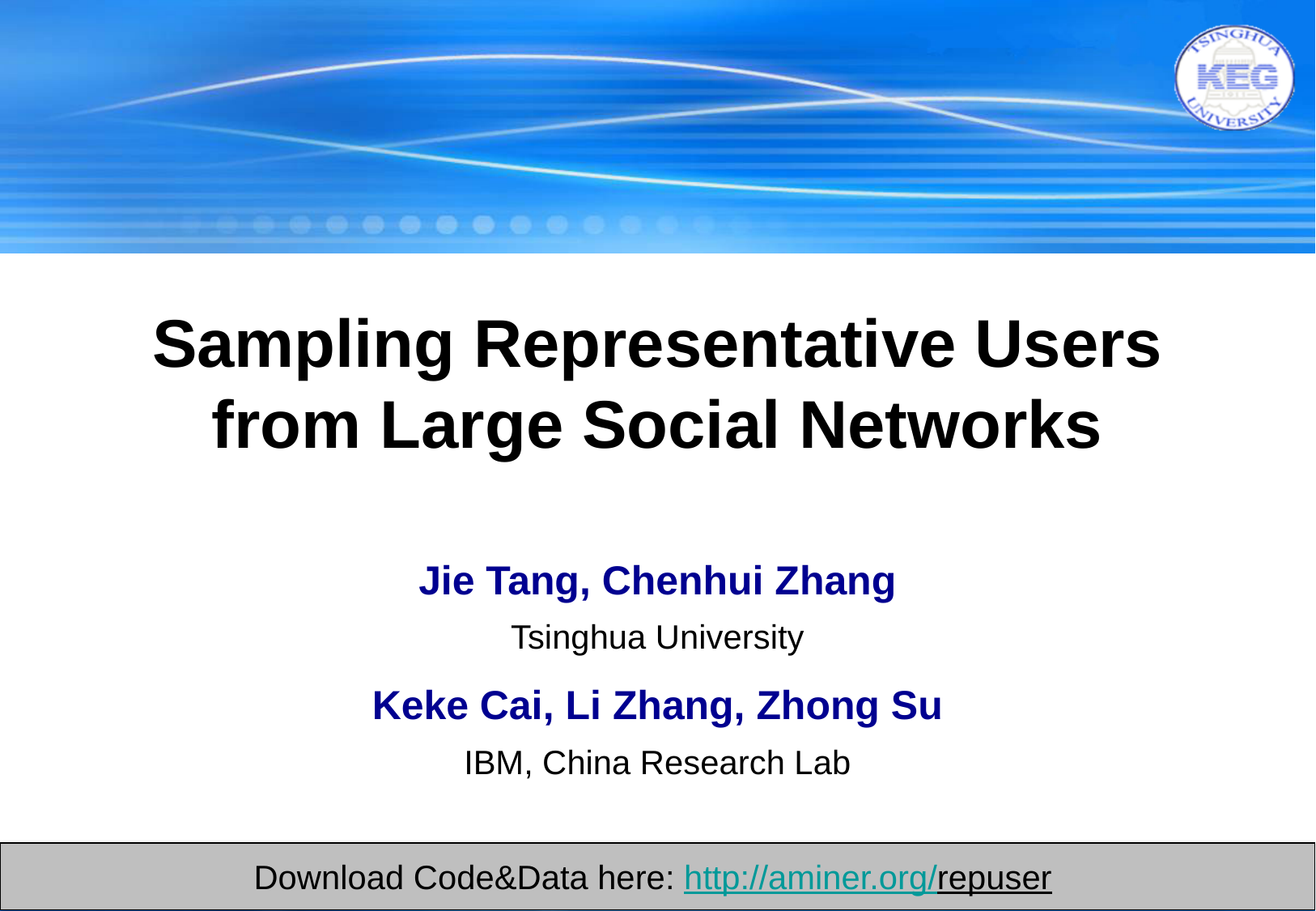

# Sampling Representative Users from Large Social Networks
Jie Tang, Chenhui Zhang
Tsinghua University
Keke Cai, Li Zhang, Zhong Su
IBM, China Research Lab
Download Code&Data here: http://aminer.org/repuser